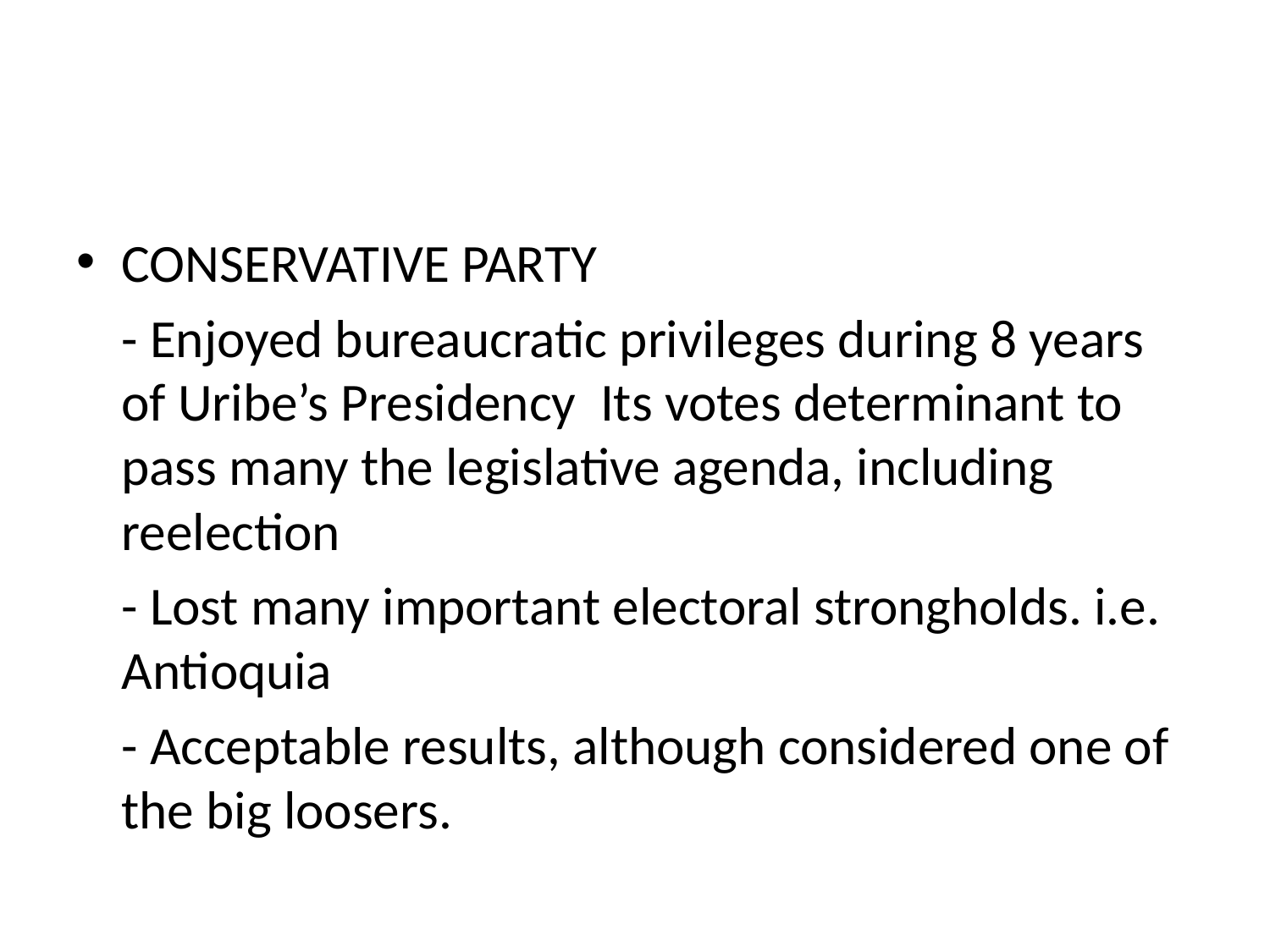

CONSERVATIVE PARTY
	- Enjoyed bureaucratic privileges during 8 years of Uribe’s Presidency  Its votes determinant to pass many the legislative agenda, including reelection
	- Lost many important electoral strongholds. i.e. Antioquia
	- Acceptable results, although considered one of the big loosers.